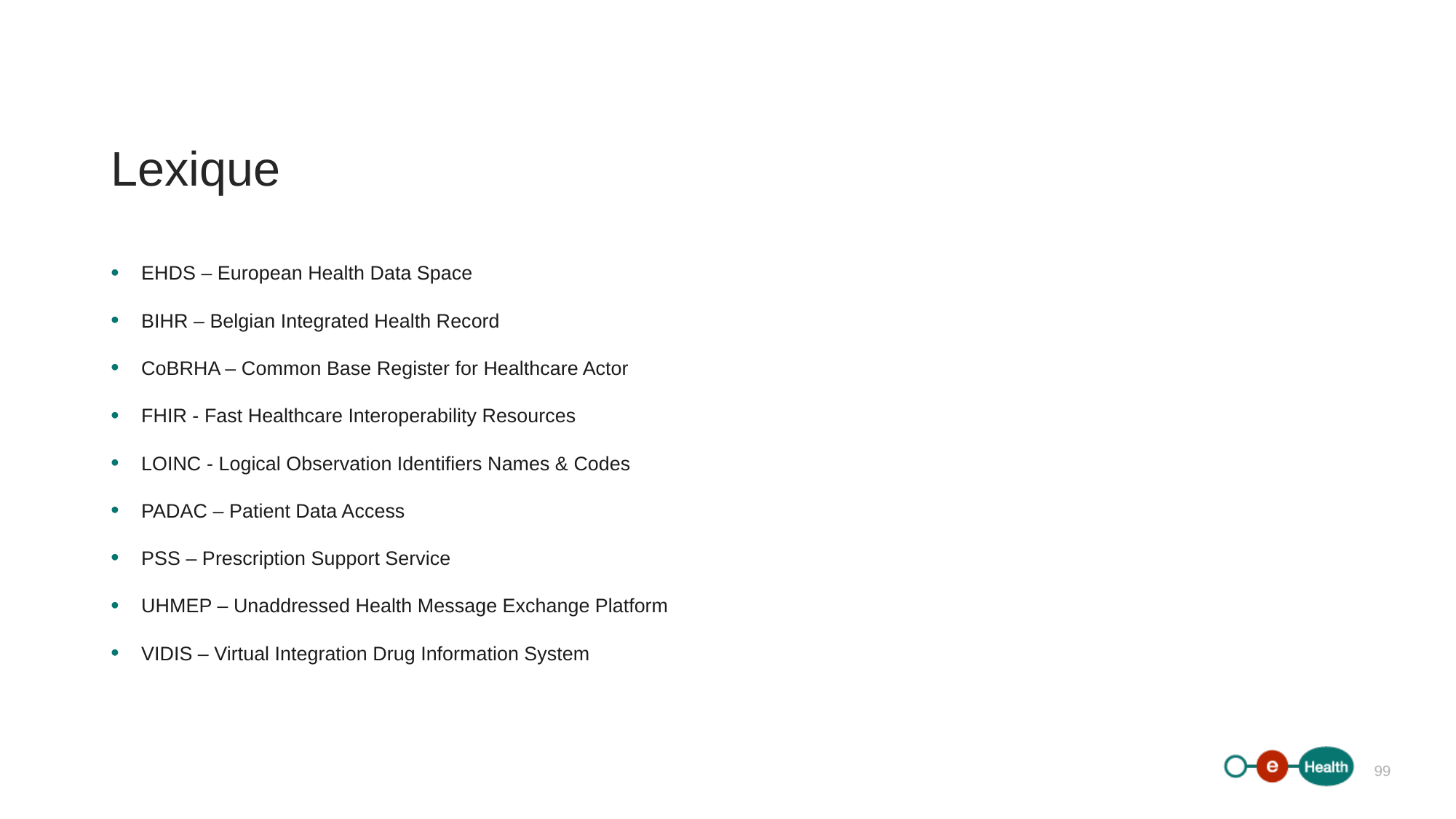

# Lexique
EHDS – European Health Data Space
BIHR – Belgian Integrated Health Record
CoBRHA – Common Base Register for Healthcare Actor
FHIR - Fast Healthcare Interoperability Resources
LOINC - Logical Observation Identifiers Names & Codes
PADAC – Patient Data Access
PSS – Prescription Support Service
UHMEP – Unaddressed Health Message Exchange Platform
VIDIS – Virtual Integration Drug Information System
99